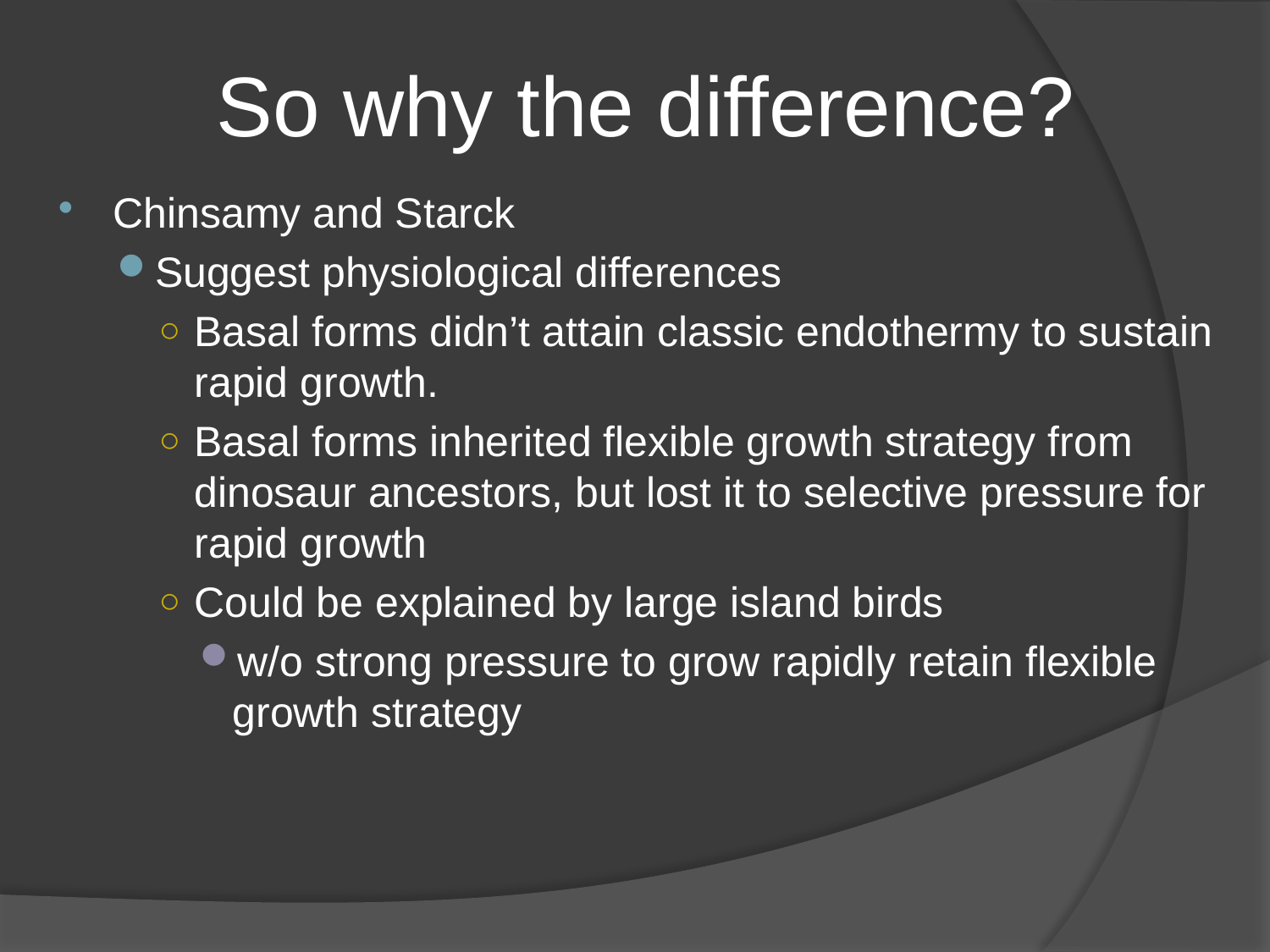

# So why the difference?
Chinsamy and Starck
Suggest physiological differences
Basal forms didn’t attain classic endothermy to sustain rapid growth.
Basal forms inherited flexible growth strategy from dinosaur ancestors, but lost it to selective pressure for rapid growth
Could be explained by large island birds
w/o strong pressure to grow rapidly retain flexible growth strategy